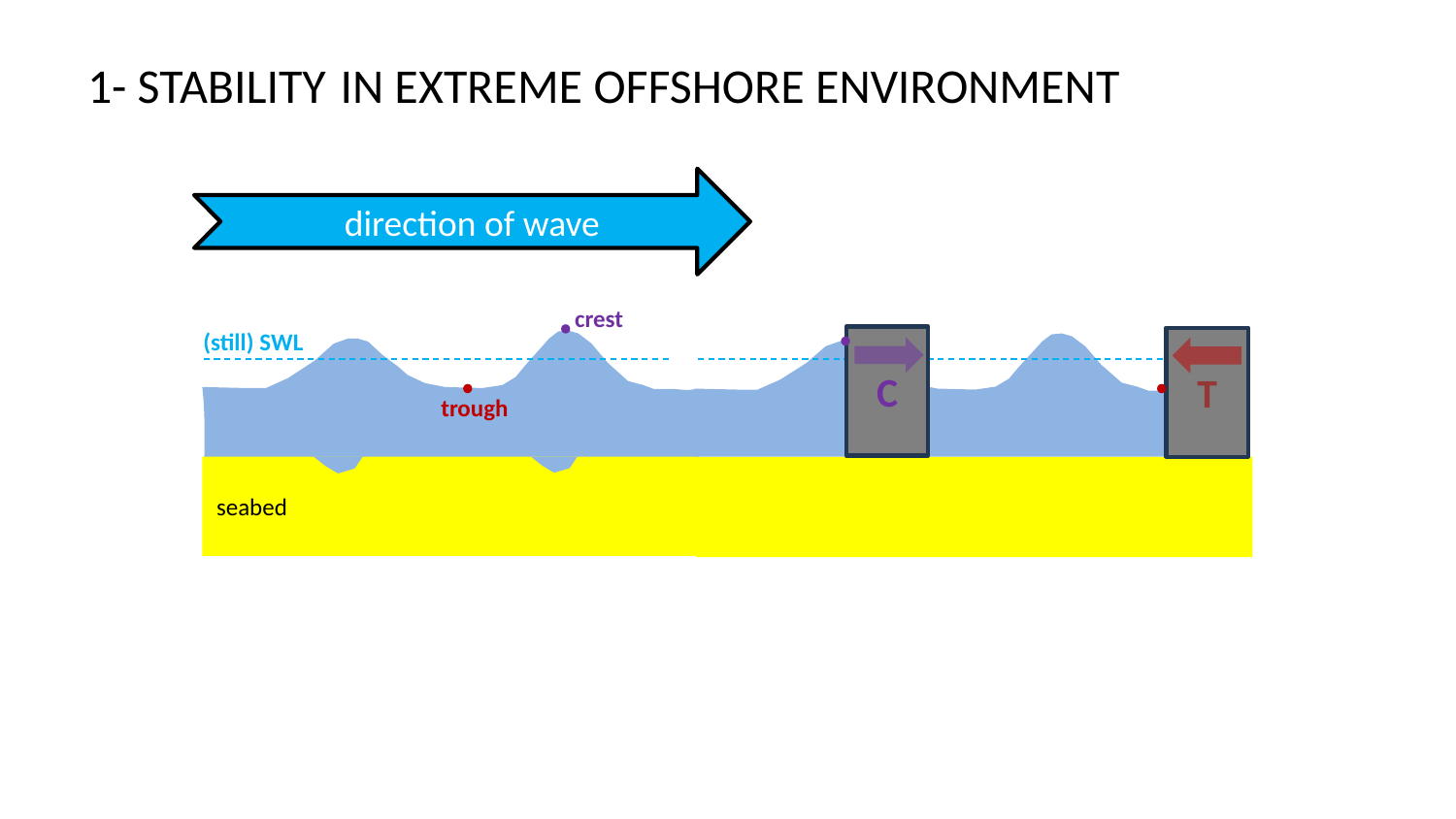

# 1- STABILITY IN EXTREME OFFSHORE ENVIRONMENT
direction of wave
crest
(still) SWL

C
T

trough

seabed